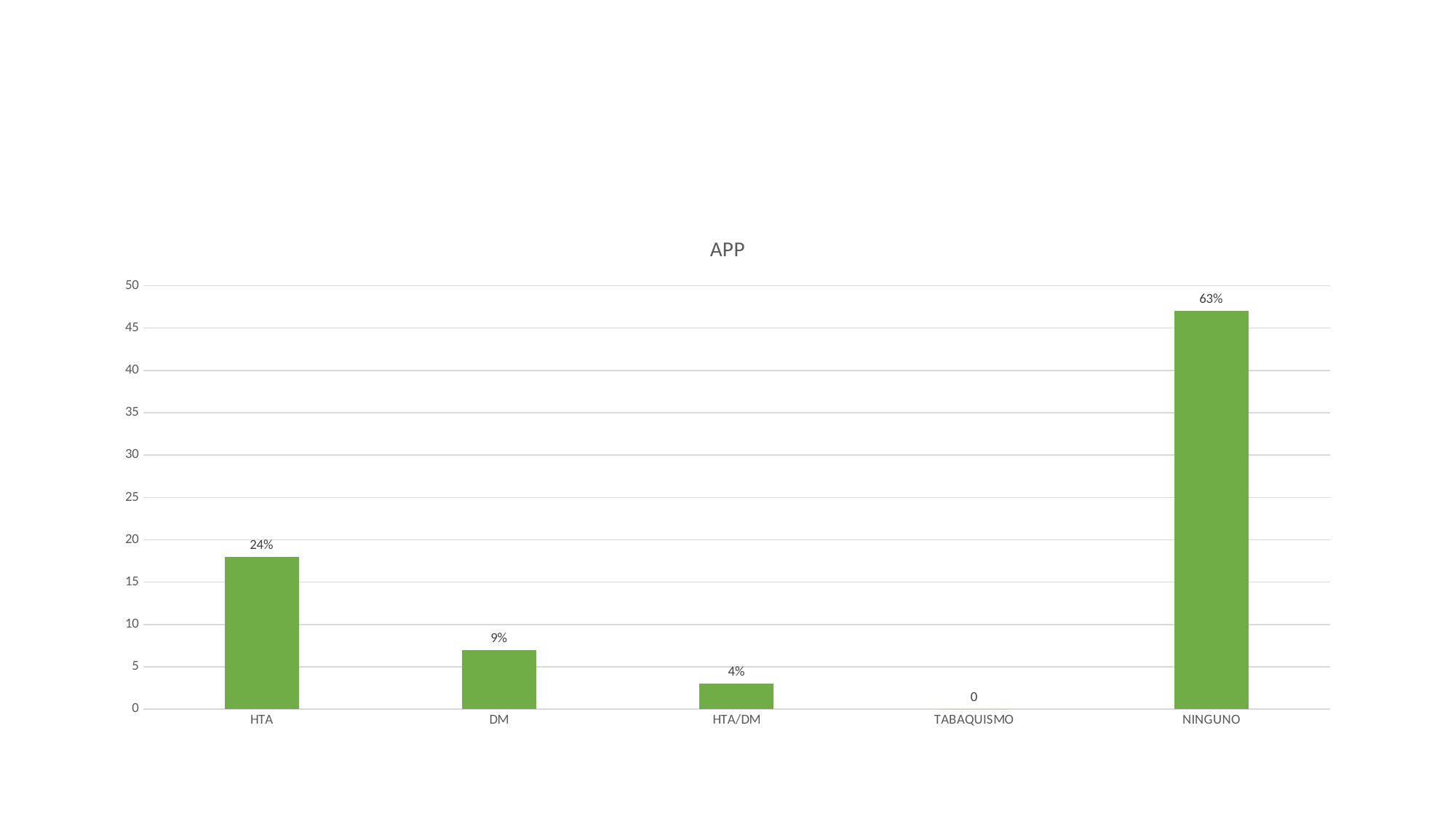

#

### Chart: APP

| Category | Cantidad |
|---|---|
| HTA | 18.0 |
| DM | 7.0 |
| HTA/DM | 3.0 |
| TABAQUISMO | 0.0 |
| NINGUNO | 47.0 |